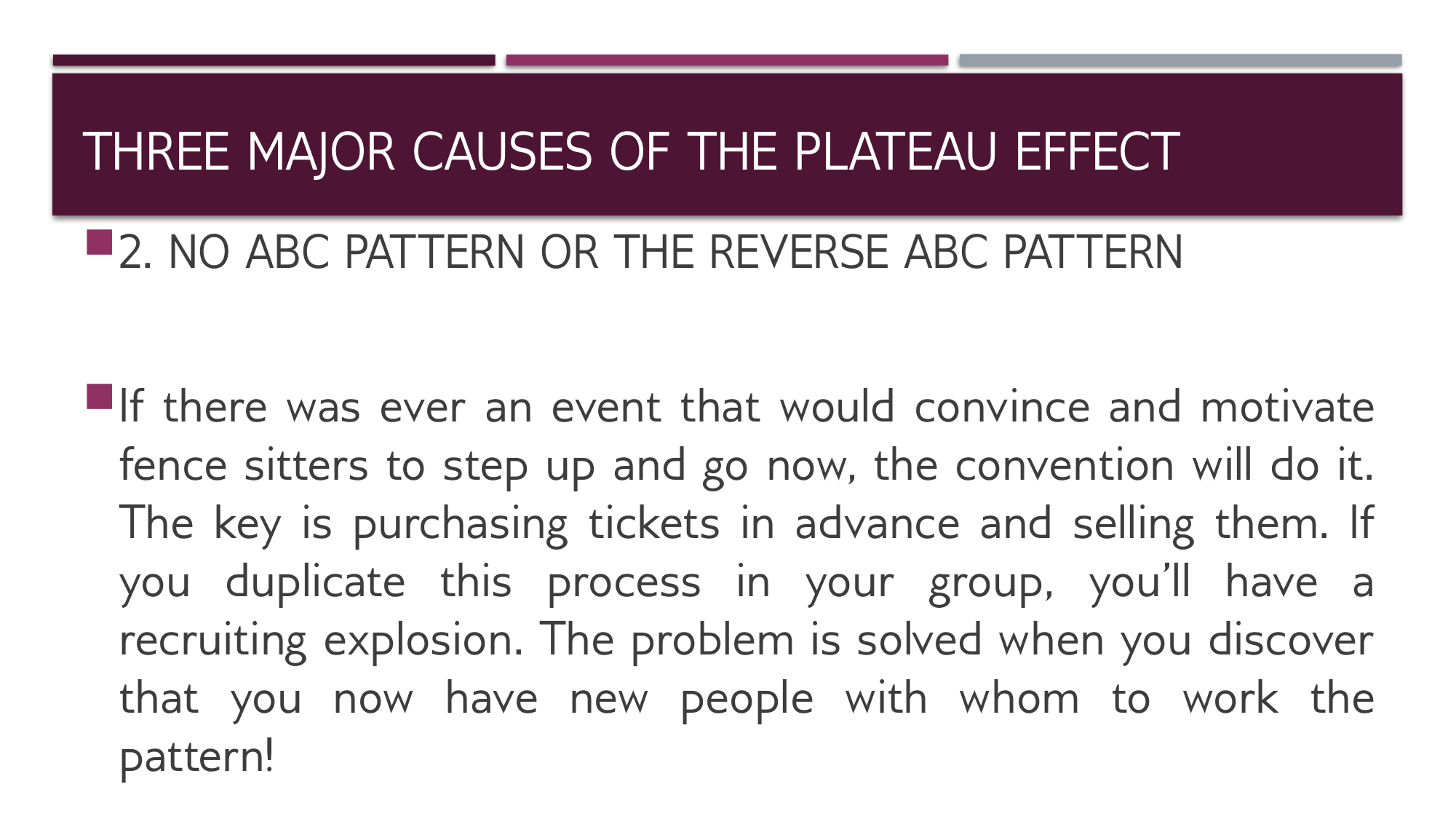

# THREE MAJOR CAUSES OF THE PLATEAU EFFECT
2. NO ABC PATTERN OR THE REVERSE ABC PATTERN

If there was ever an event that would convince and motivate fence sitters to step up and go now, the convention will do it. The key is purchasing tickets in advance and selling them. If you duplicate this process in your group, you’ll have a recruiting explosion. The problem is solved when you discover that you now have new people with whom to work the pattern!